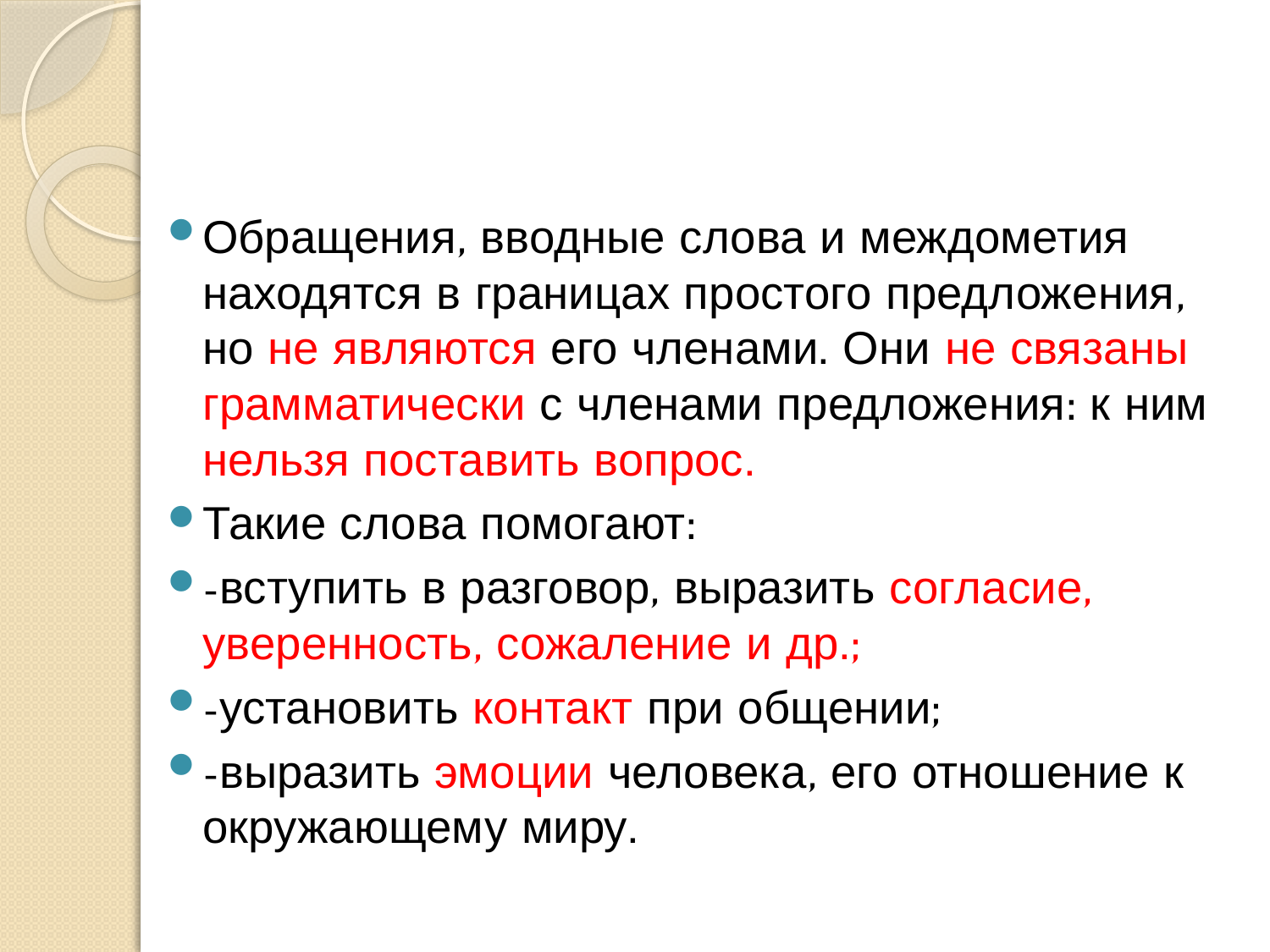

#
Обращения, вводные слова и междометия находятся в границах простого предложения, но не являются его членами. Они не связаны грамматически с членами предложения: к ним нельзя поставить вопрос.
Такие слова помогают:
-вступить в разговор, выразить согласие, уверенность, сожаление и др.;
-установить контакт при общении;
-выразить эмоции человека, его отношение к окружающему миру.